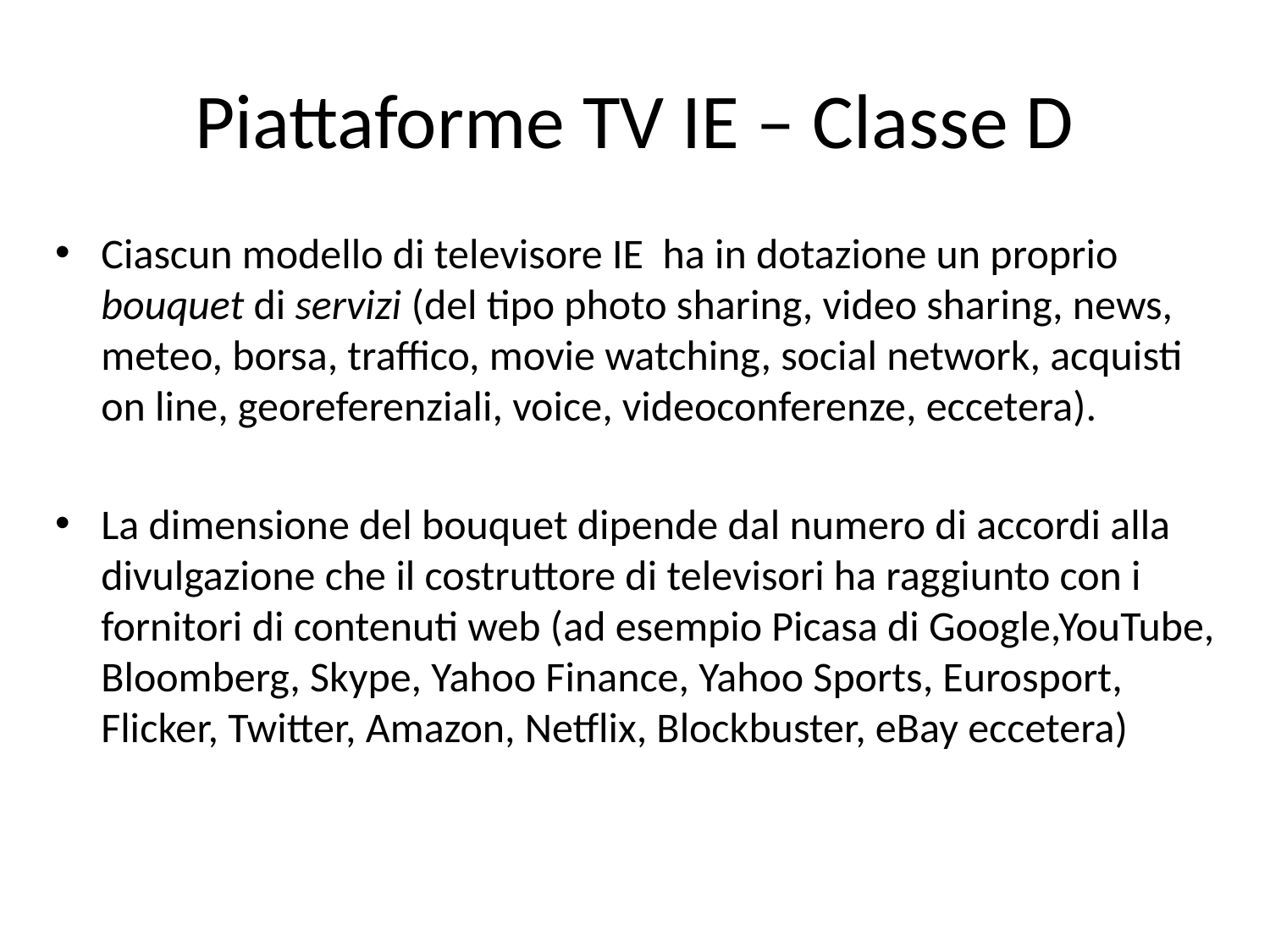

# Piattaforme TV IE – Classe D
Ciascun modello di televisore IE  ha in dotazione un proprio bouquet di servizi (del tipo photo sharing, video sharing, news, meteo, borsa, traffico, movie watching, social network, acquisti on line, georeferenziali, voice, videoconferenze, eccetera).

La dimensione del bouquet dipende dal numero di accordi alla divulgazione che il costruttore di televisori ha raggiunto con i fornitori di contenuti web (ad esempio Picasa di Google,YouTube, Bloomberg, Skype, Yahoo Finance, Yahoo Sports, Eurosport, Flicker, Twitter, Amazon, Netflix, Blockbuster, eBay eccetera)